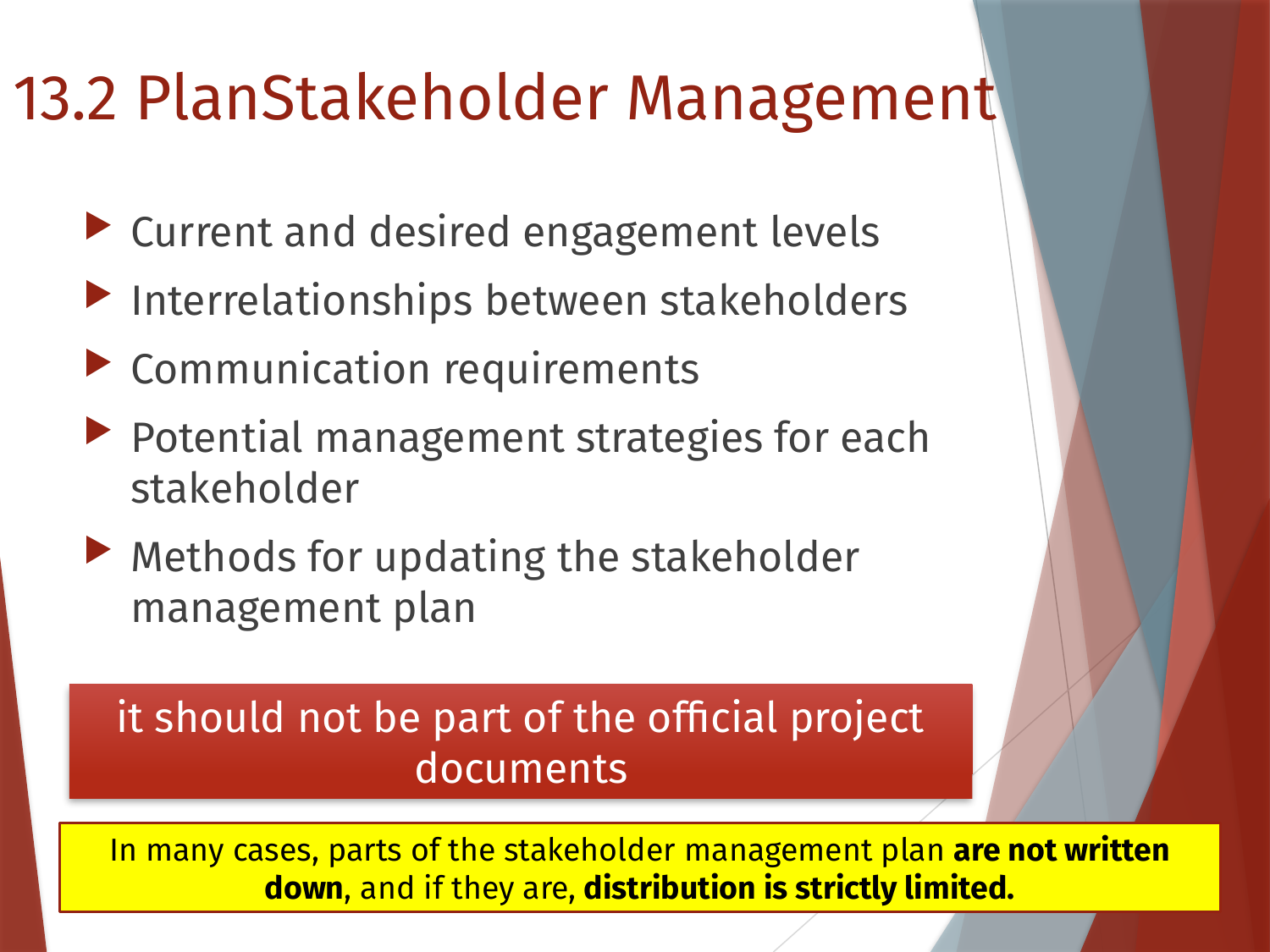

# 13.2 PlanStakeholder Management
Current and desired engagement levels
Interrelationships between stakeholders
Communication requirements
Potential management strategies for each stakeholder
Methods for updating the stakeholder management plan
it should not be part of the official project documents
In many cases, parts of the stakeholder management plan are not written down, and if they are, distribution is strictly limited.